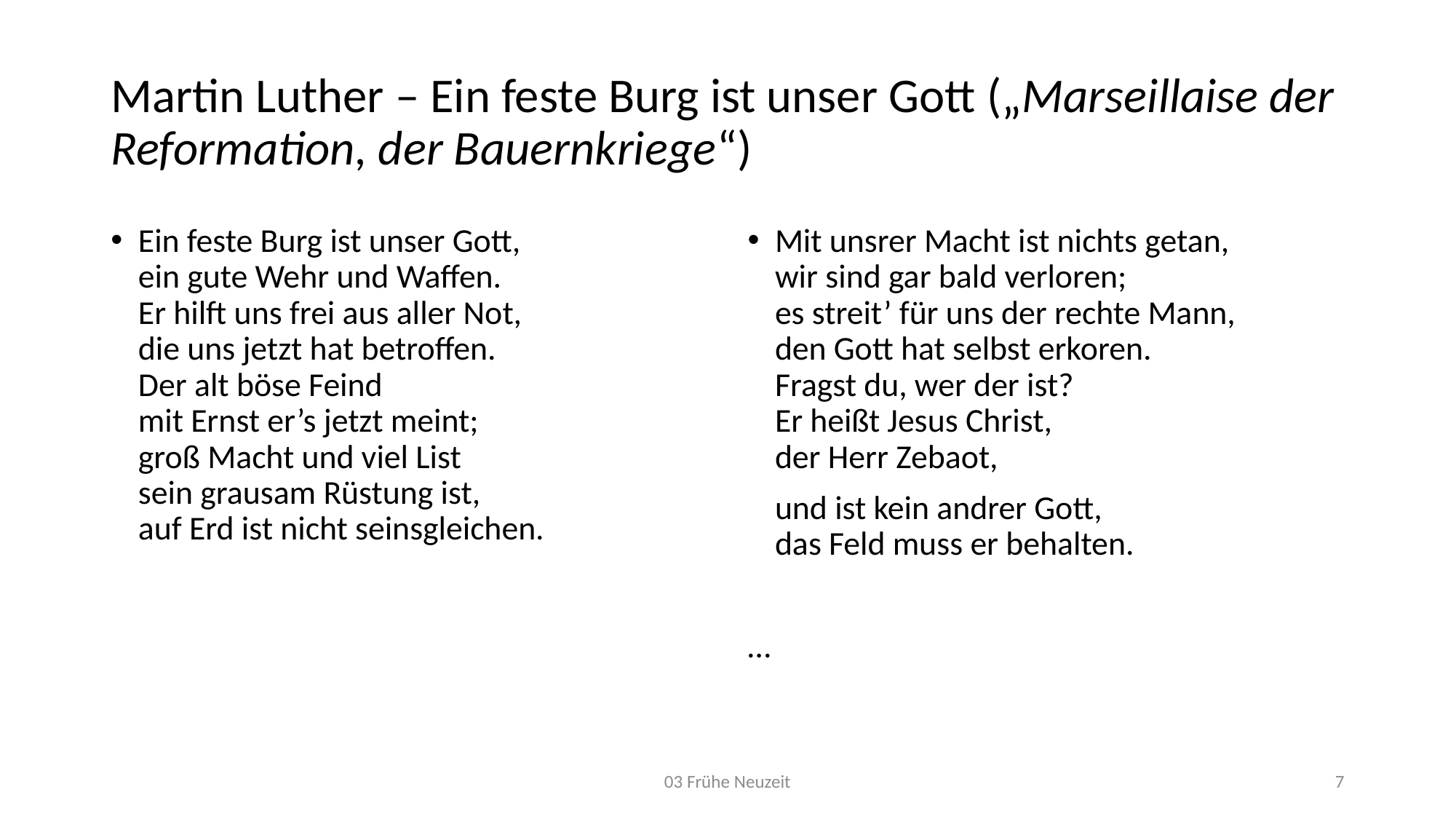

# Martin Luther – Ein feste Burg ist unser Gott („Marseillaise der Reformation, der Bauernkriege“)
Ein feste Burg ist unser Gott,
ein gute Wehr und Waffen.
Er hilft uns frei aus aller Not,
die uns jetzt hat betroffen.
Der alt böse Feind
mit Ernst er’s jetzt meint;
groß Macht und viel List
sein grausam Rüstung ist,
auf Erd ist nicht seinsgleichen.
Mit unsrer Macht ist nichts getan,
wir sind gar bald verloren;
es streit’ für uns der rechte Mann,
den Gott hat selbst erkoren.
Fragst du, wer der ist?
Er heißt Jesus Christ,
der Herr Zebaot,
	und ist kein andrer Gott,
das Feld muss er behalten.

…
03 Frühe Neuzeit
7